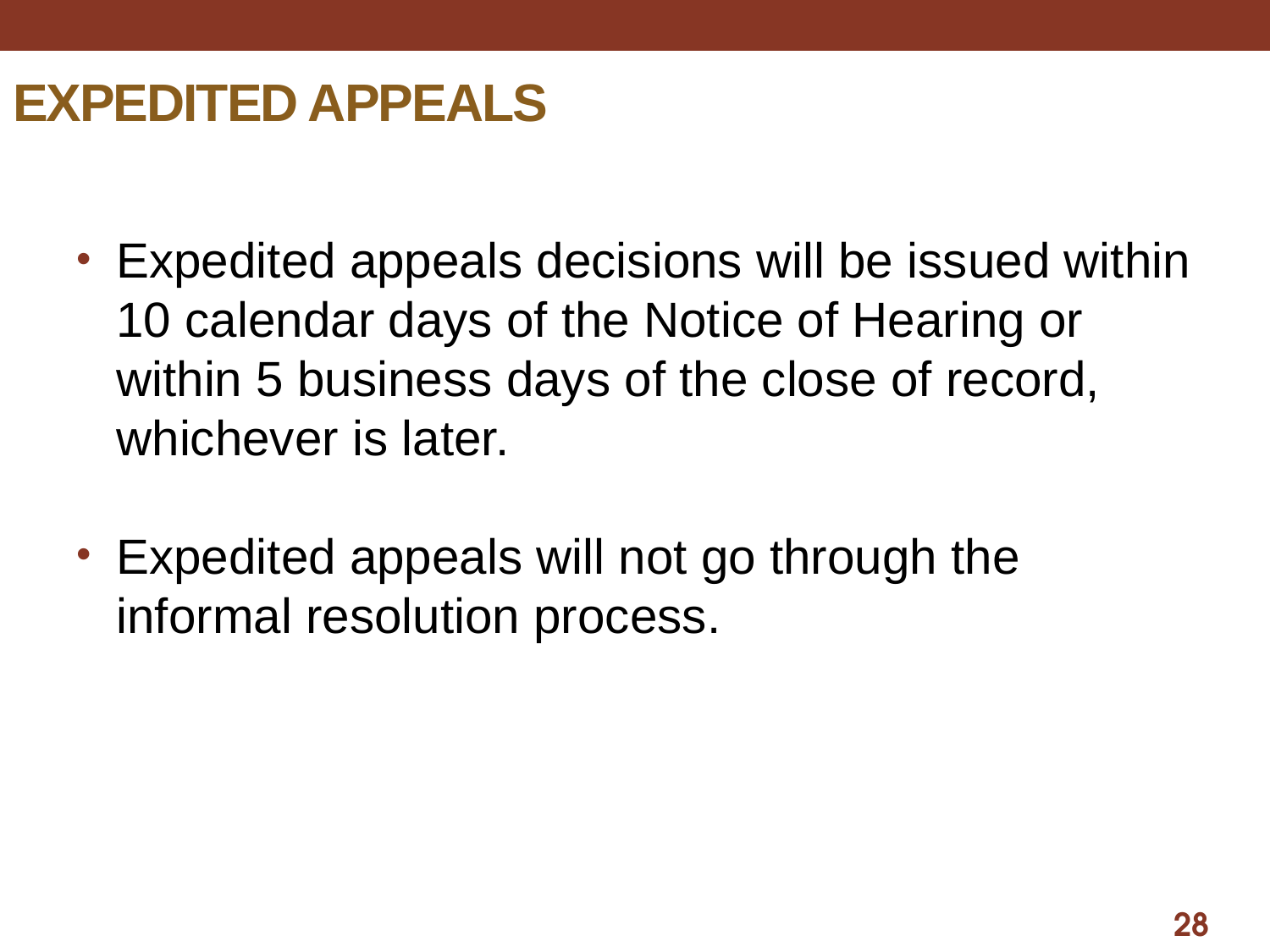

# EXPEDITED APPEALS
Expedited appeals decisions will be issued within 10 calendar days of the Notice of Hearing or within 5 business days of the close of record, whichever is later.

Expedited appeals will not go through the informal resolution process.

28
28